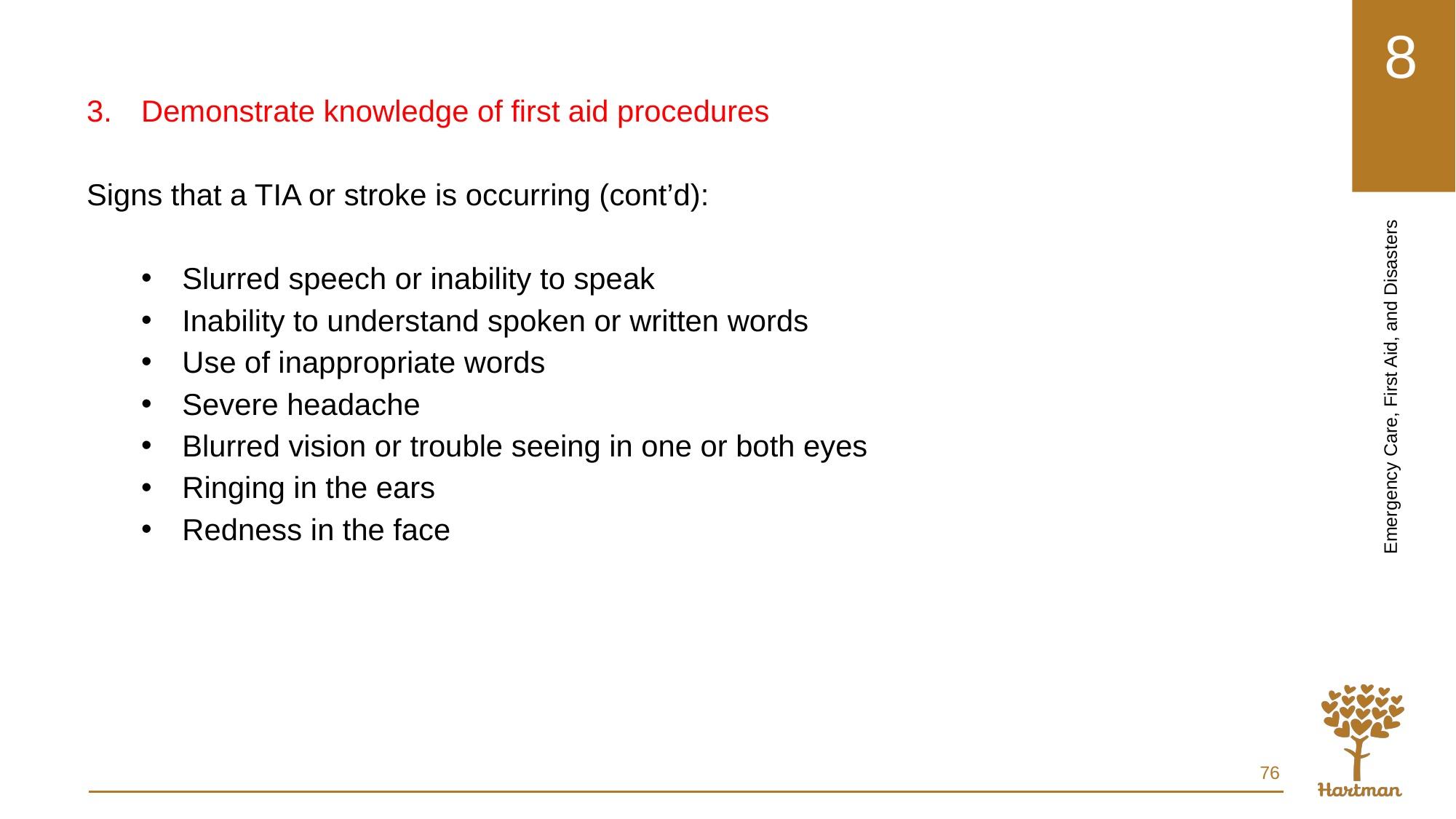

Demonstrate knowledge of first aid procedures

Signs that a TIA or stroke is occurring (cont’d):

Slurred speech or inability to speak
Inability to understand spoken or written words
Use of inappropriate words
Severe headache
Blurred vision or trouble seeing in one or both eyes
Ringing in the ears
Redness in the face

76